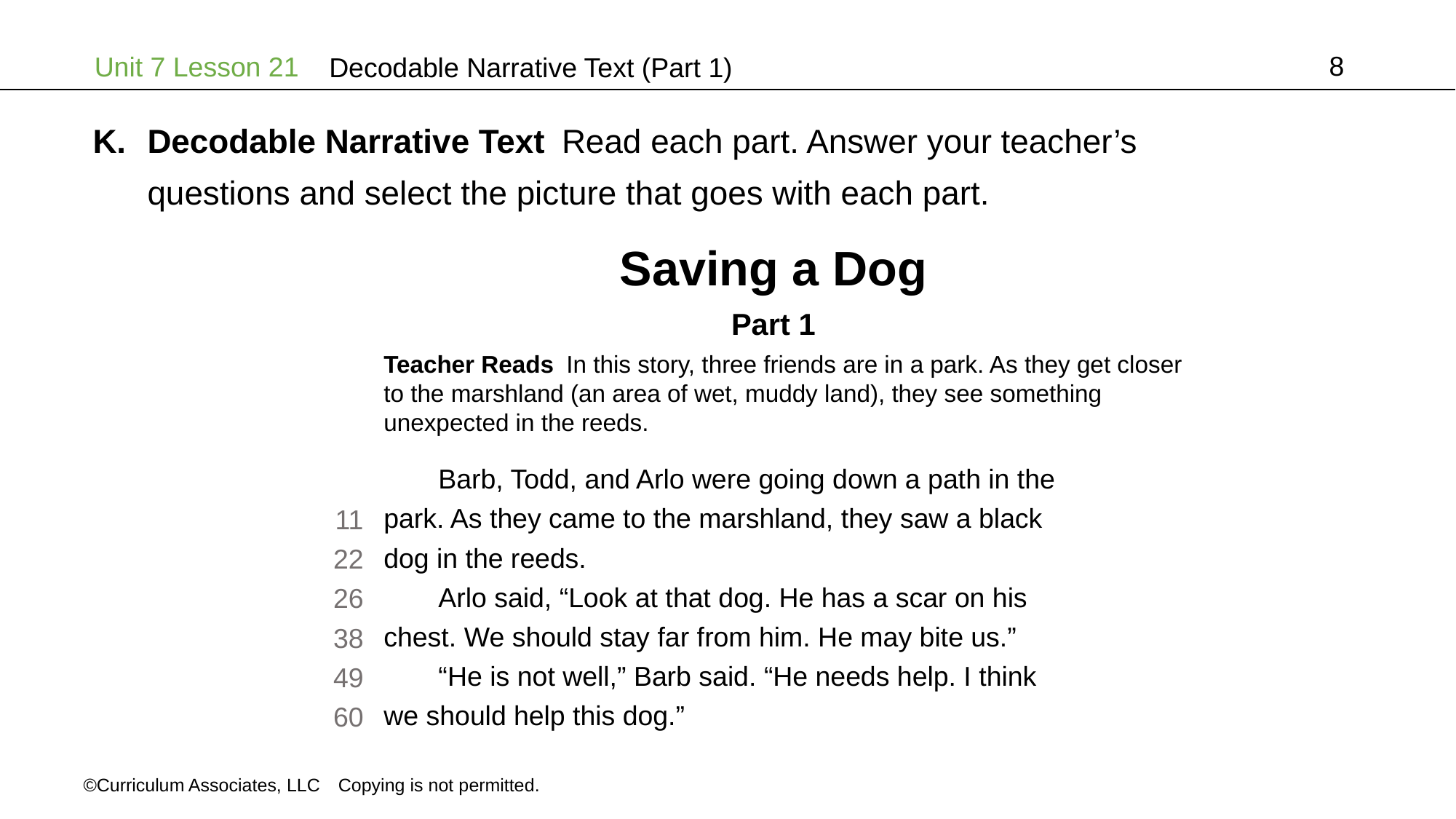

8
# Decodable Narrative Text (Part 1)
Decodable Narrative Text Read each part. Answer your teacher’s
questions and select the picture that goes with each part.
Saving a Dog
Part 1

Teacher Reads In this story, three friends are in a park. As they get closer
to the marshland (an area of wet, muddy land), they see something
unexpected in the reeds.
Barb, Todd, and Arlo were going down a path in the
park. As they came to the marshland, they saw a black
dog in the reeds.
Arlo said, “Look at that dog. He has a scar on his
chest. We should stay far from him. He may bite us.”
“He is not well,” Barb said. “He needs help. I think
we should help this dog.”

11
22
26
38
49
60